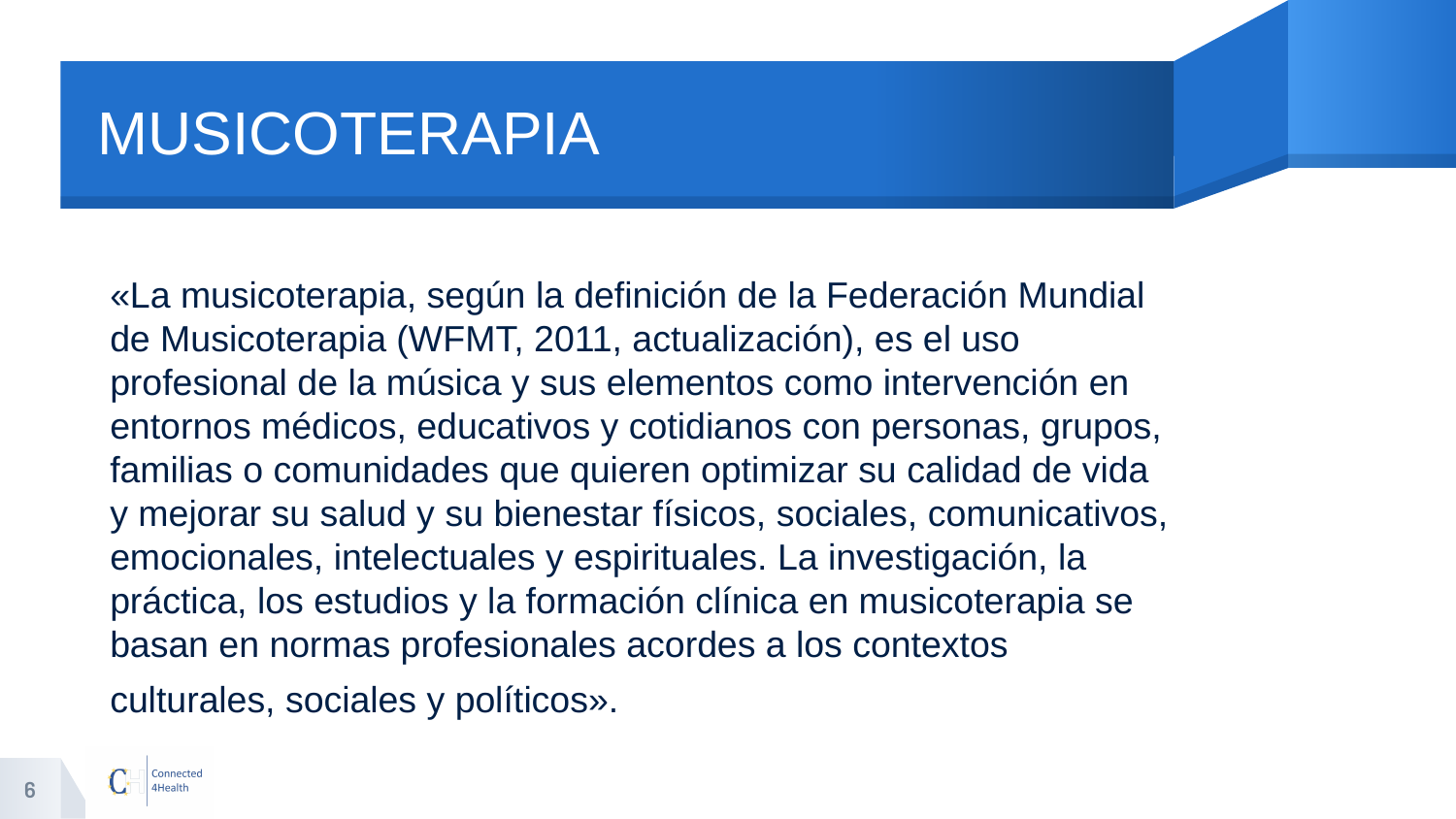

# MUSICOTERAPIA
«La musicoterapia, según la definición de la Federación Mundial de Musicoterapia (WFMT, 2011, actualización), es el uso profesional de la música y sus elementos como intervención en entornos médicos, educativos y cotidianos con personas, grupos, familias o comunidades que quieren optimizar su calidad de vida y mejorar su salud y su bienestar físicos, sociales, comunicativos, emocionales, intelectuales y espirituales. La investigación, la práctica, los estudios y la formación clínica en musicoterapia se basan en normas profesionales acordes a los contextos culturales, sociales y políticos».
6